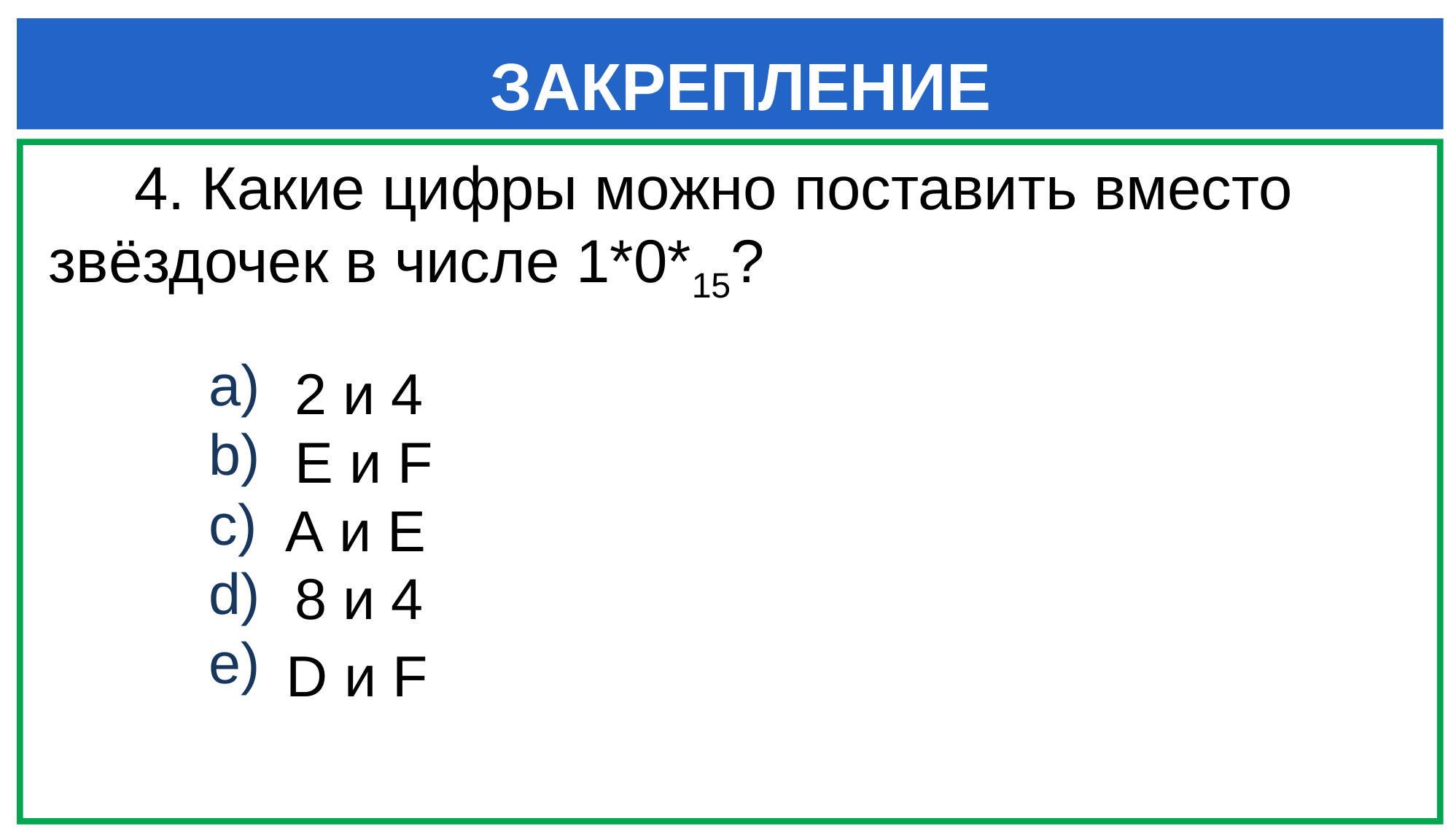

ЗАКРЕПЛЕНИЕ
4. Какие цифры можно поставить вместо звёздочек в числе 1*0*15?
 9
10
15
 8
 14

2 и 4
E и F
A и E
8 и 4
D и F